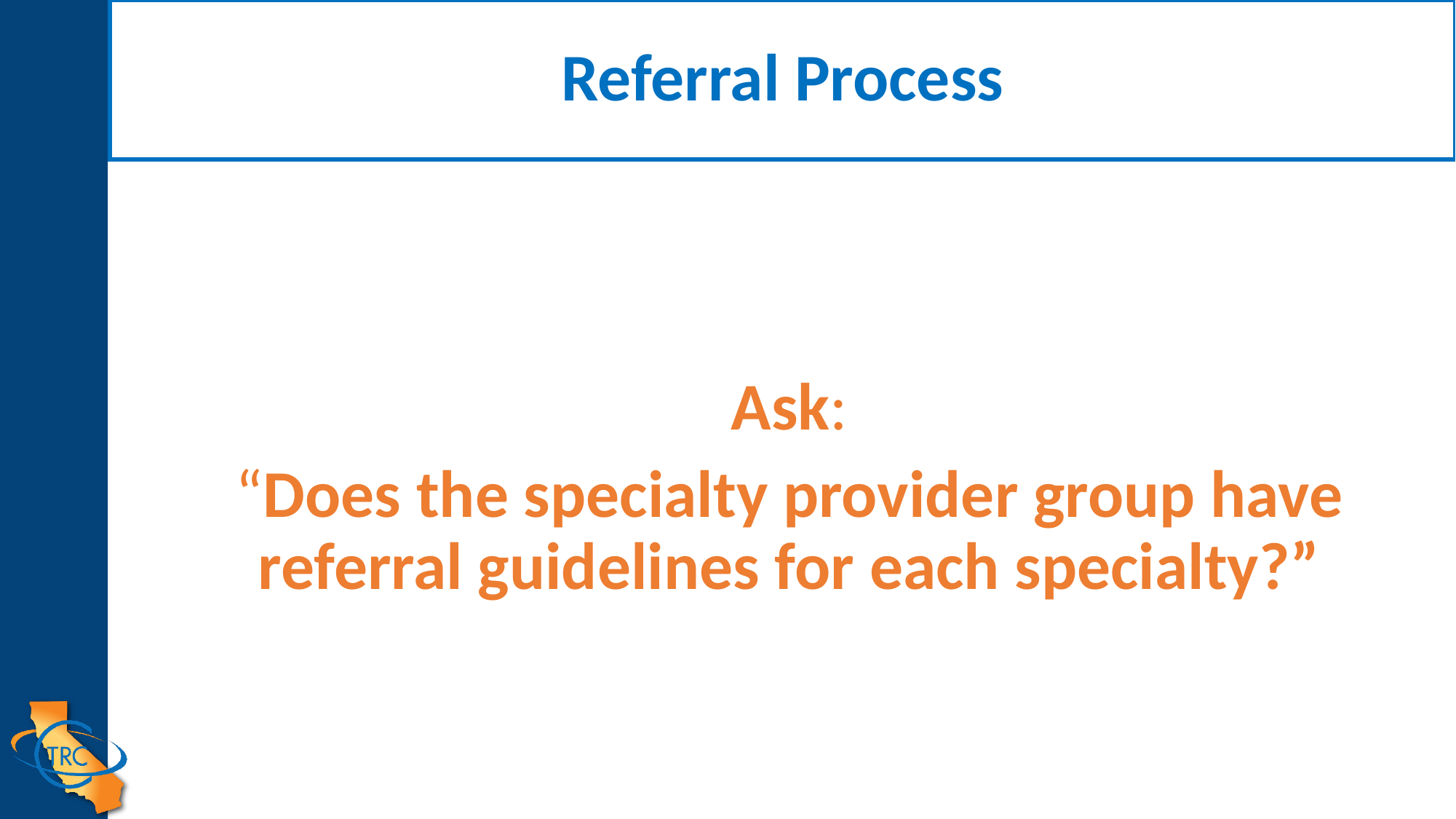

# Referral Process
Ask:
“Does the specialty provider group have referral guidelines for each specialty?”